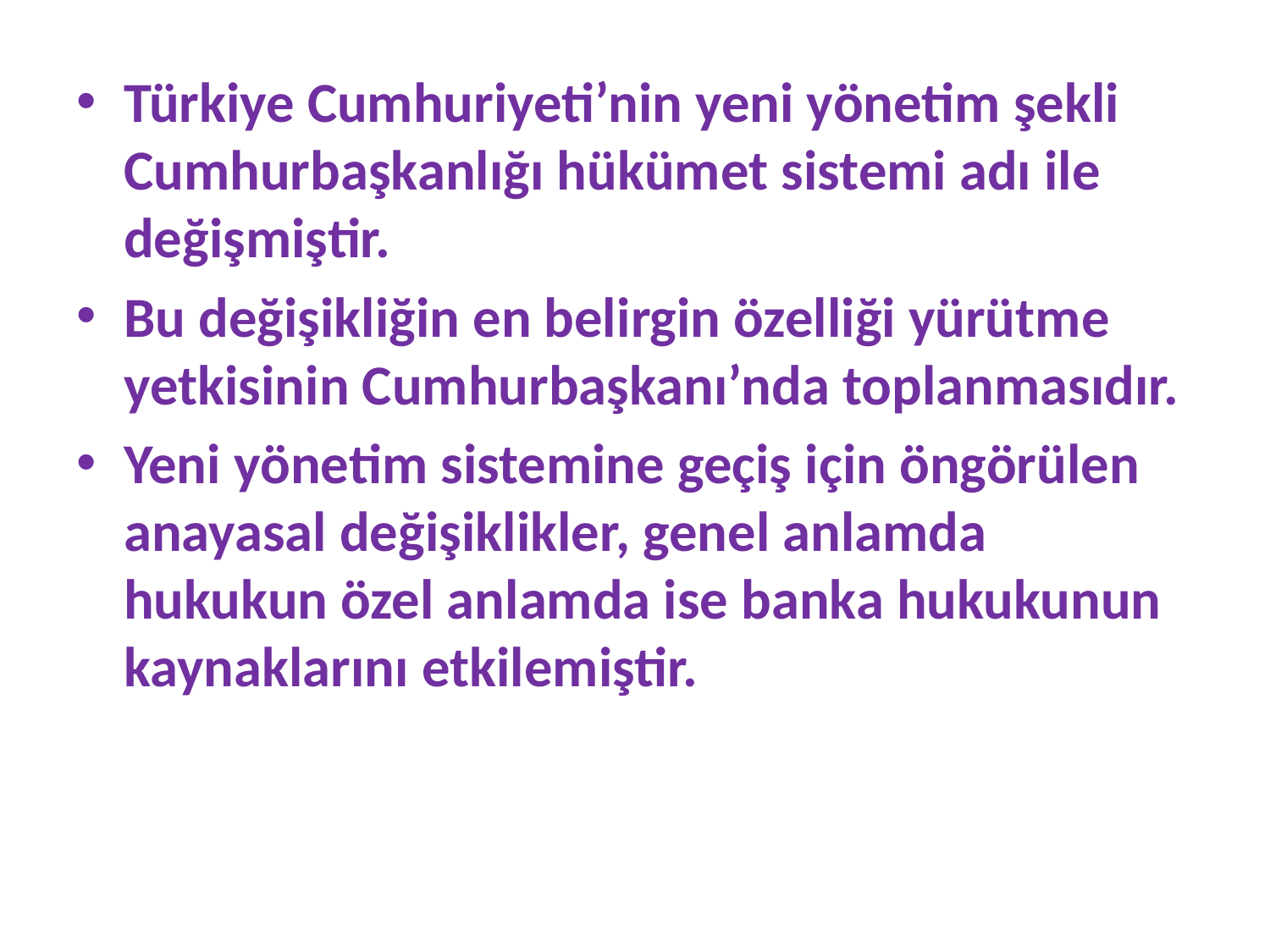

Türkiye Cumhuriyeti’nin yeni yönetim şekli Cumhurbaşkanlığı hükümet sistemi adı ile değişmiştir.
Bu değişikliğin en belirgin özelliği yürütme yetkisinin Cumhurbaşkanı’nda toplanmasıdır.
Yeni yönetim sistemine geçiş için öngörülen anayasal değişiklikler, genel anlamda hukukun özel anlamda ise banka hukukunun kaynaklarını etkilemiştir.